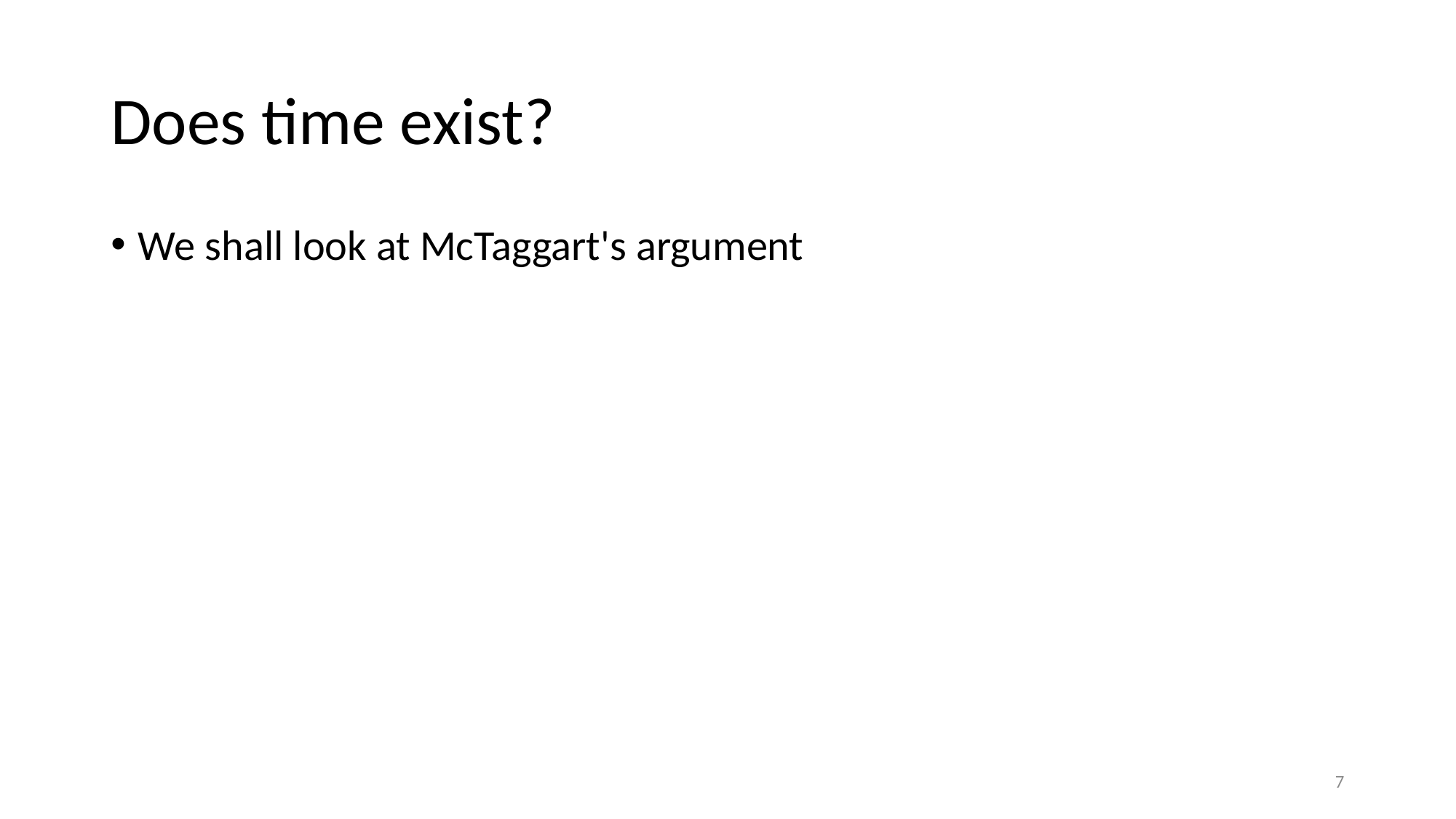

# Does time exist?
We shall look at McTaggart's argument
7